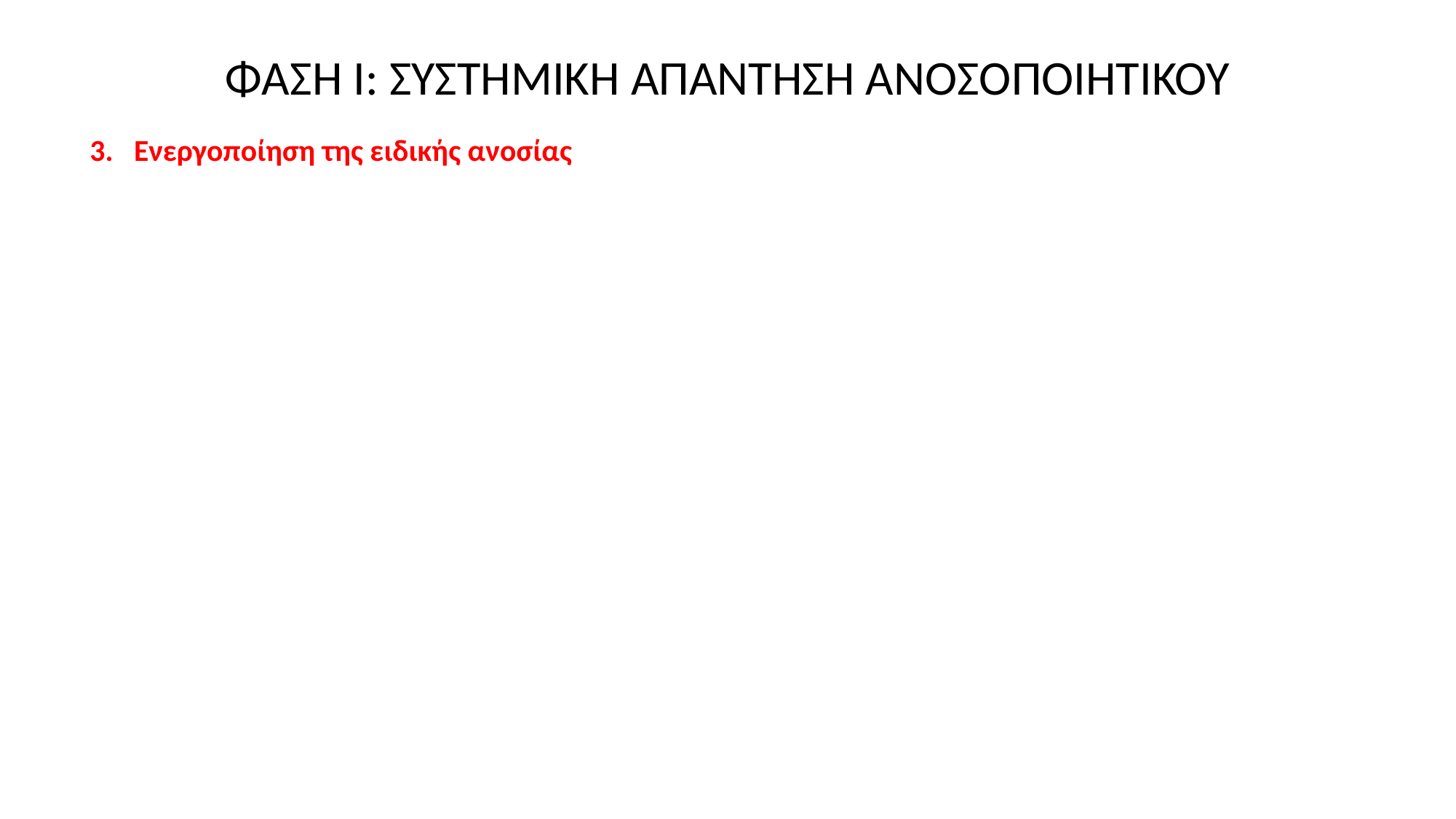

# ΦΑΣΗ Ι: ΣΥΣΤΗΜΙΚΗ ΑΠΑΝΤΗΣΗ ΑΝΟΣΟΠΟΙΗΤΙΚΟΥ
3.   Ενεργοποίηση της ειδικής ανοσίας